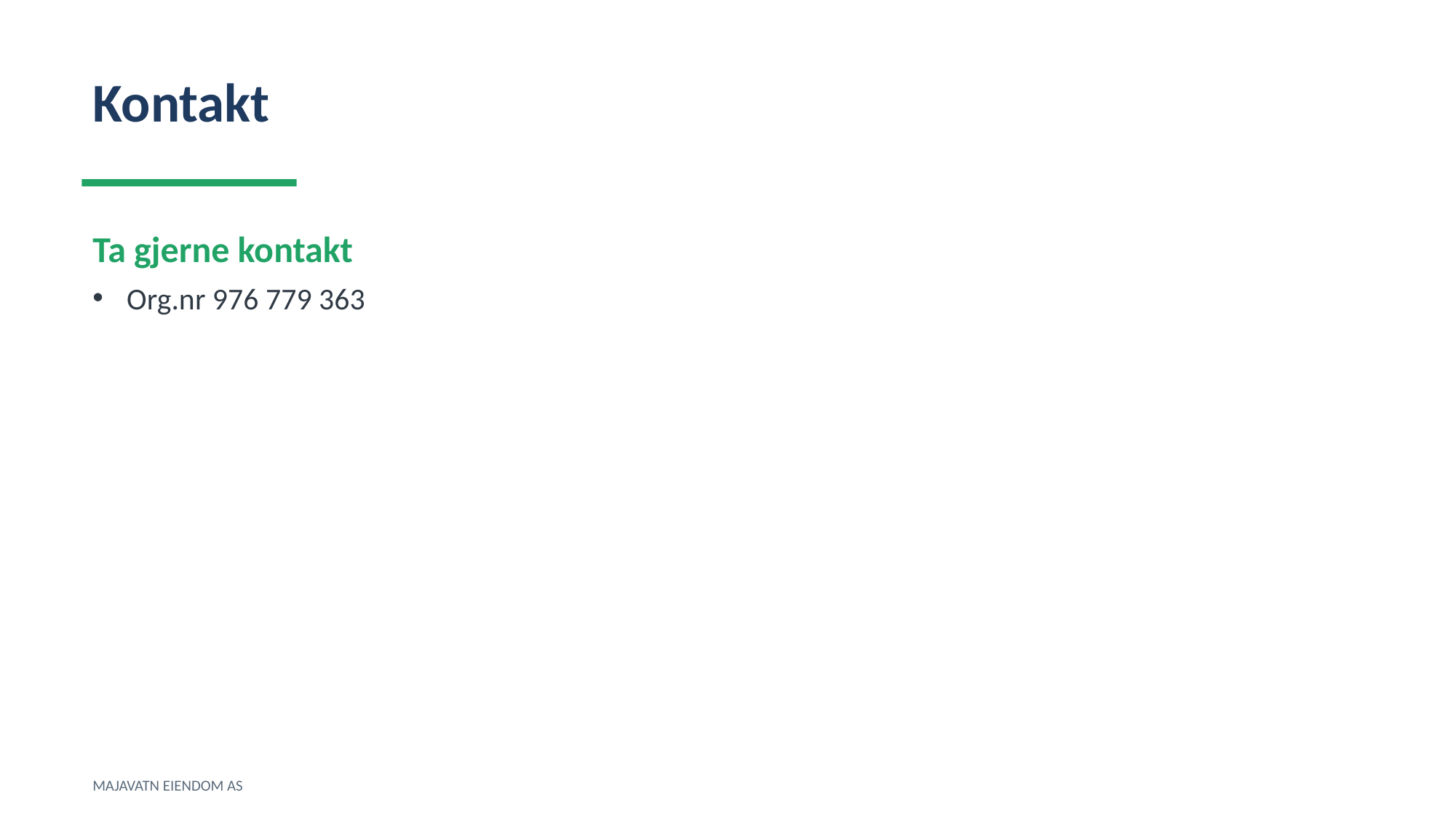

Kontakt

Ta gjerne kontakt
Org.nr 976 779 363
MAJAVATN EIENDOM AS